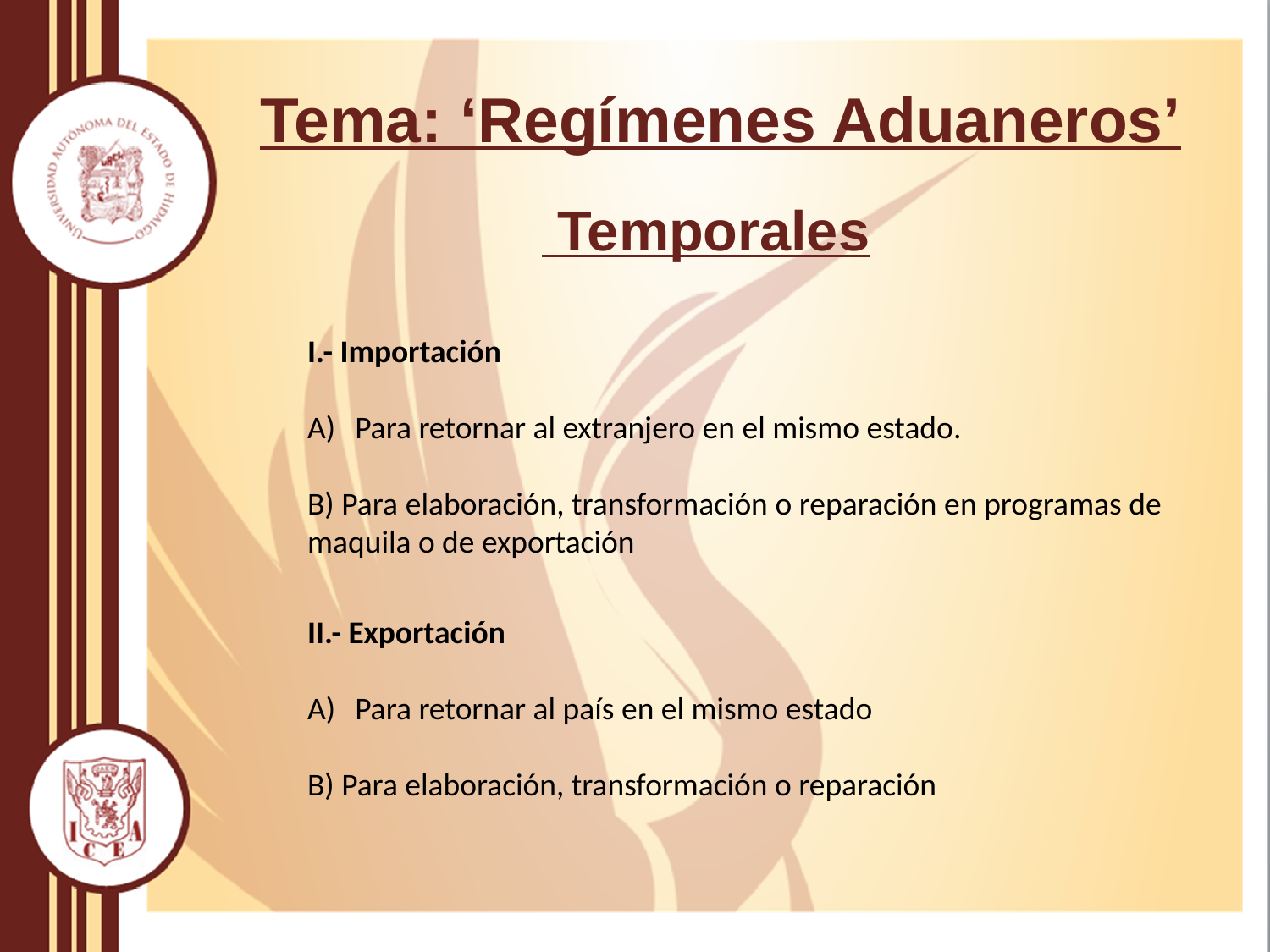

# Tema: ‘Regímenes Aduaneros’
 Temporales

I.- Importación

Para retornar al extranjero en el mismo estado.

B) Para elaboración, transformación o reparación en programas de maquila o de exportación
II.- Exportación

Para retornar al país en el mismo estado

B) Para elaboración, transformación o reparación